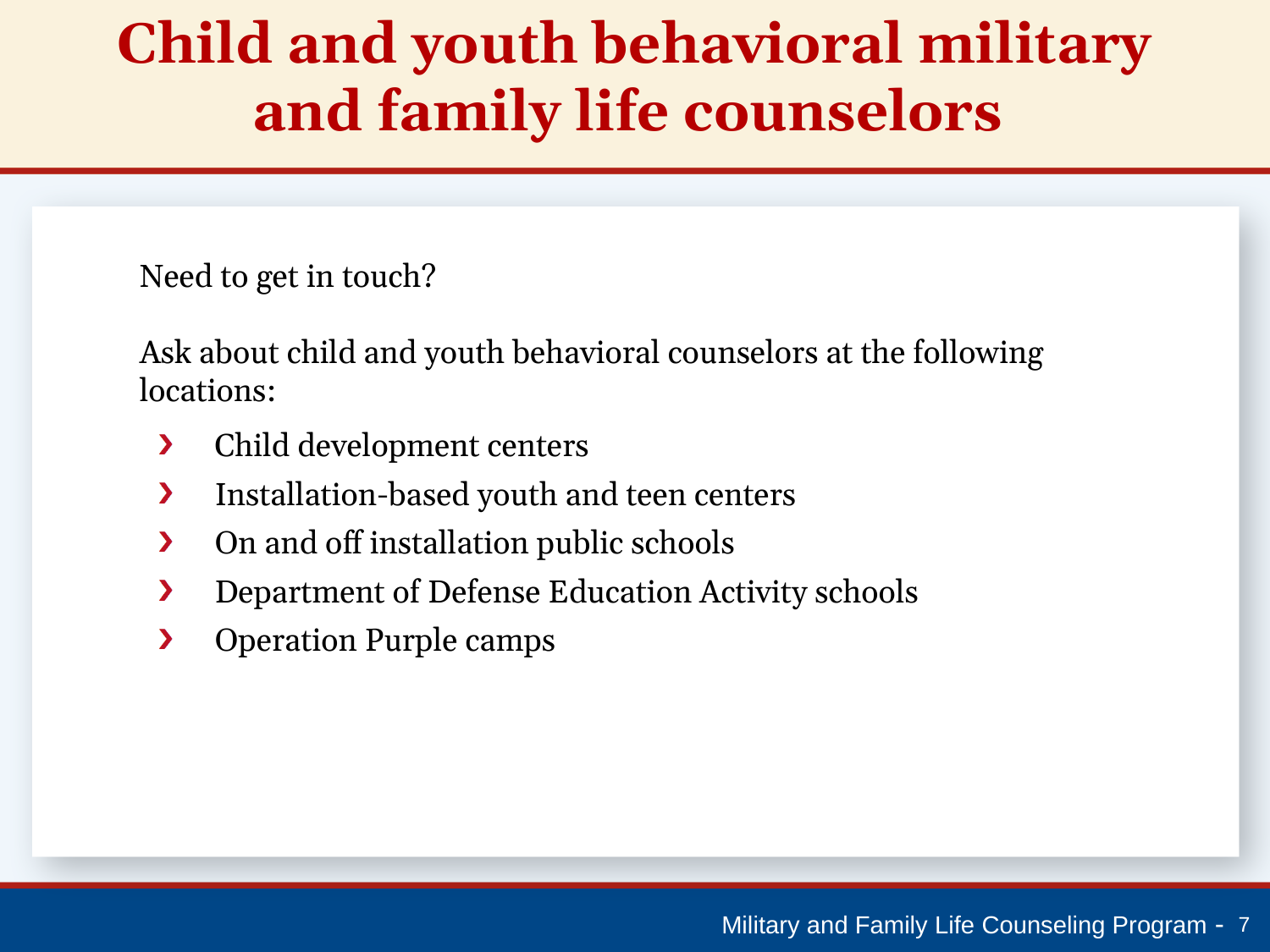

# Child and youth behavioral military and family life counselors
Need to get in touch?

Ask about child and youth behavioral counselors at the following locations:
Child development centers
Installation-based youth and teen centers
On and off installation public schools
Department of Defense Education Activity schools
Operation Purple camps